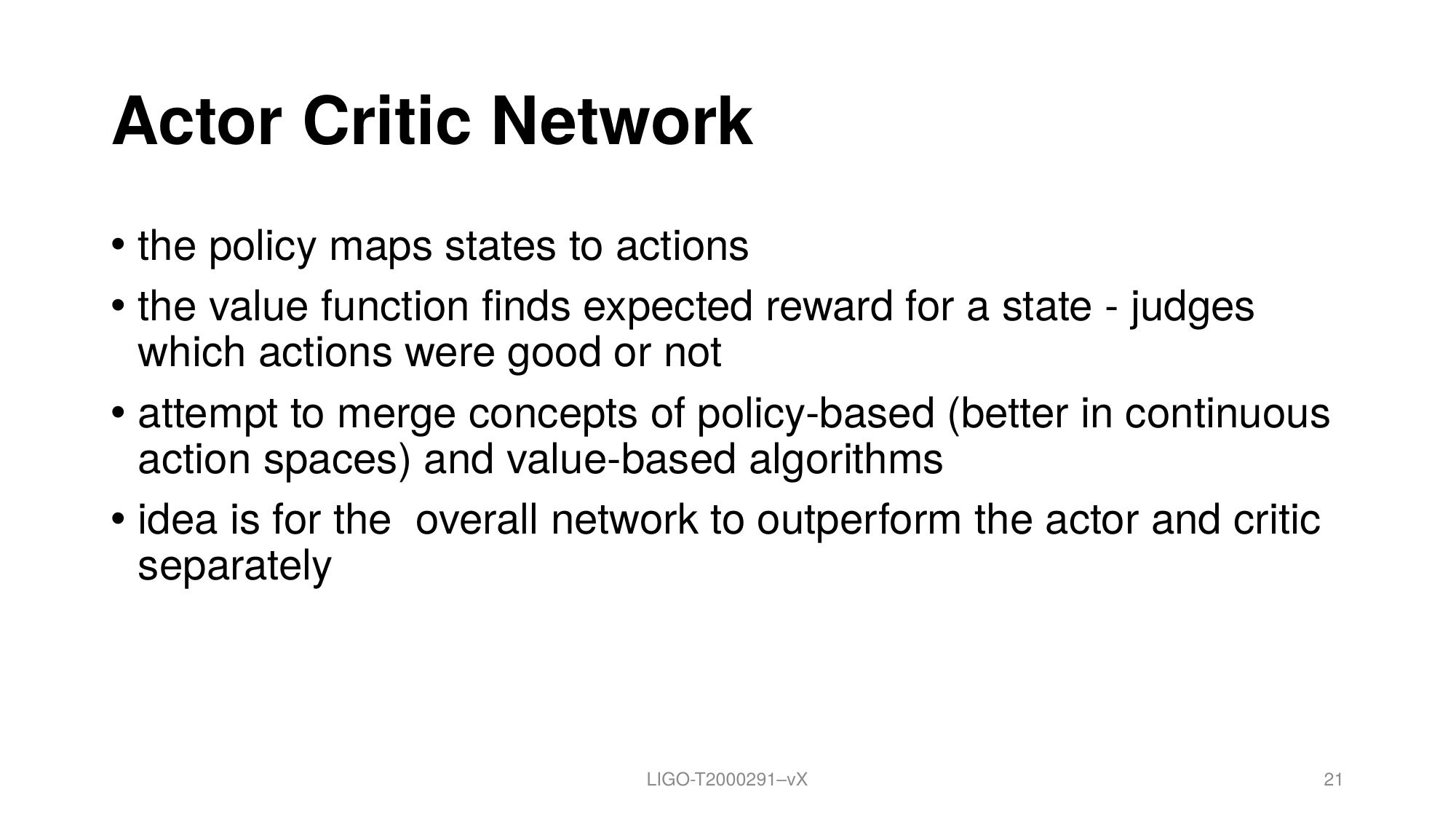

# Actor Critic Network
the policy maps states to actions
the value function finds expected reward for a state - judges which actions were good or not
attempt to merge concepts of policy-based (better in continuous action spaces) and value-based algorithms
idea is for the  overall network to outperform the actor and critic separately

LIGO-T2000291–vX
21